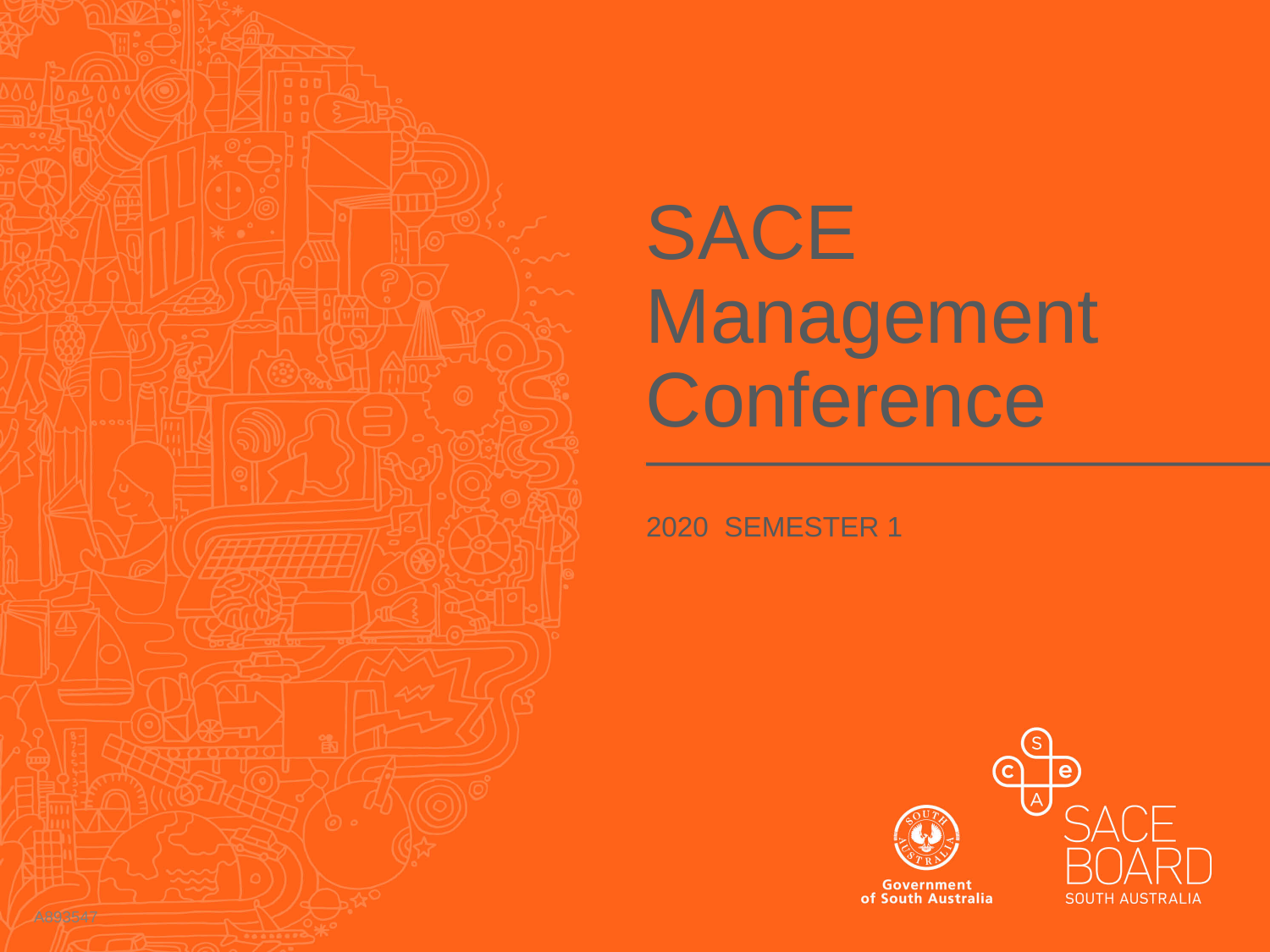

# SACE Management Conference
2020  Semester 1
A893547